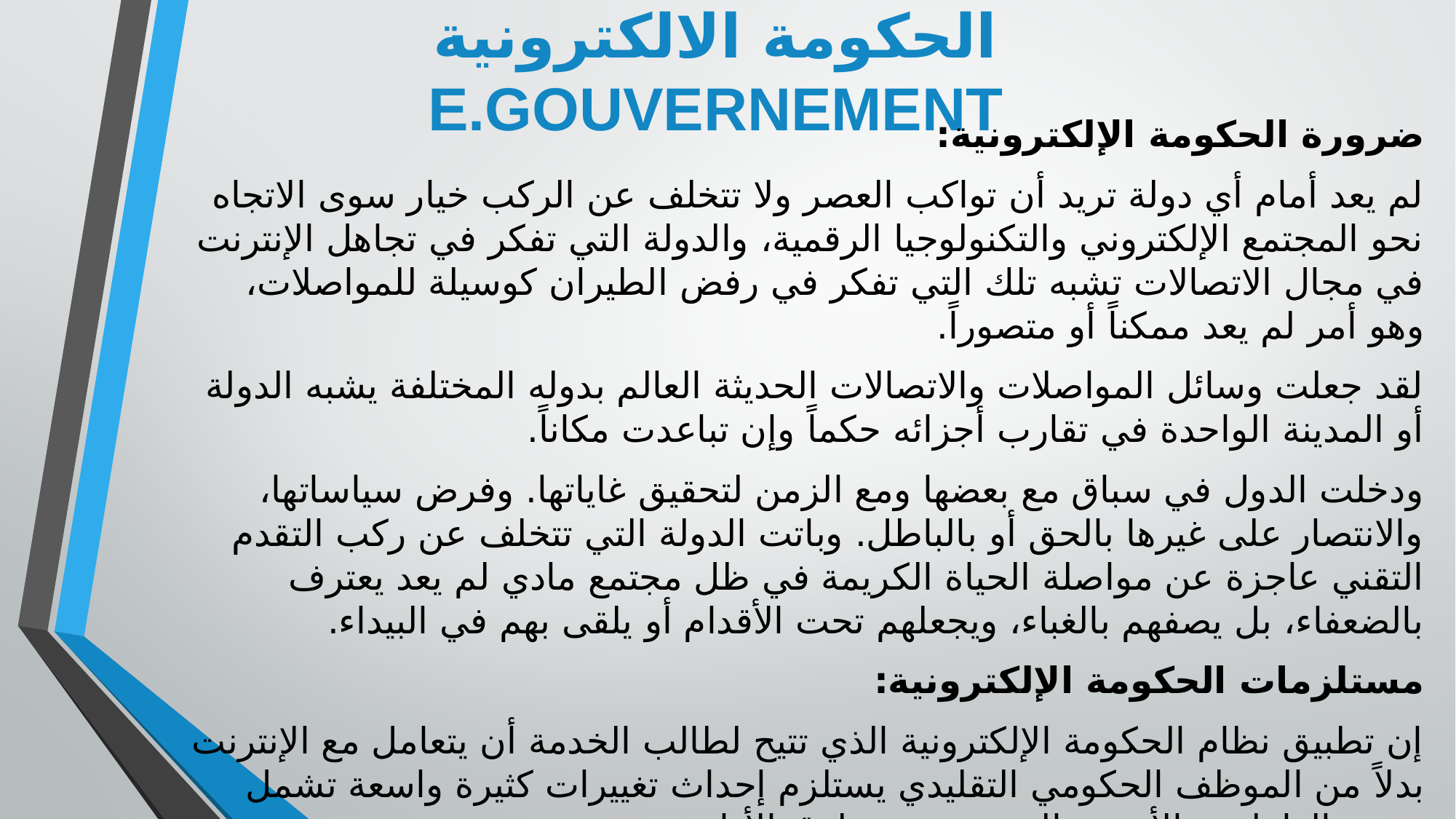

# الحكومة الالكترونية E.GOUVERNEMENT
ضرورة الحكومة الإلكترونية:
لم يعد أمام أي دولة تريد أن تواكب العصر ولا تتخلف عن الركب خيار سوى الاتجاه نحو المجتمع الإلكتروني والتكنولوجيا الرقمية، والدولة التي تفكر في تجاهل الإنترنت في مجال الاتصالات تشبه تلك التي تفكر في رفض الطيران كوسيلة للمواصلات، وهو أمر لم يعد ممكناً أو متصوراً.
لقد جعلت وسائل المواصلات والاتصالات الحديثة العالم بدوله المختلفة يشبه الدولة أو المدينة الواحدة في تقارب أجزائه حكماً وإن تباعدت مكاناً.
ودخلت الدول في سباق مع بعضها ومع الزمن لتحقيق غاياتها. وفرض سياساتها، والانتصار على غيرها بالحق أو بالباطل. وباتت الدولة التي تتخلف عن ركب التقدم التقني عاجزة عن مواصلة الحياة الكريمة في ظل مجتمع مادي لم يعد يعترف بالضعفاء، بل يصفهم بالغباء، ويجعلهم تحت الأقدام أو يلقى بهم في البيداء.
مستلزمات الحكومة الإلكترونية:
إن تطبيق نظام الحكومة الإلكترونية الذي تتيح لطالب الخدمة أن يتعامل مع الإنترنت بدلاً من الموظف الحكومي التقليدي يستلزم إحداث تغييرات كثيرة واسعة تشمل نوعية العاملين والأجهزة المستخدمة وطرق الأداء.